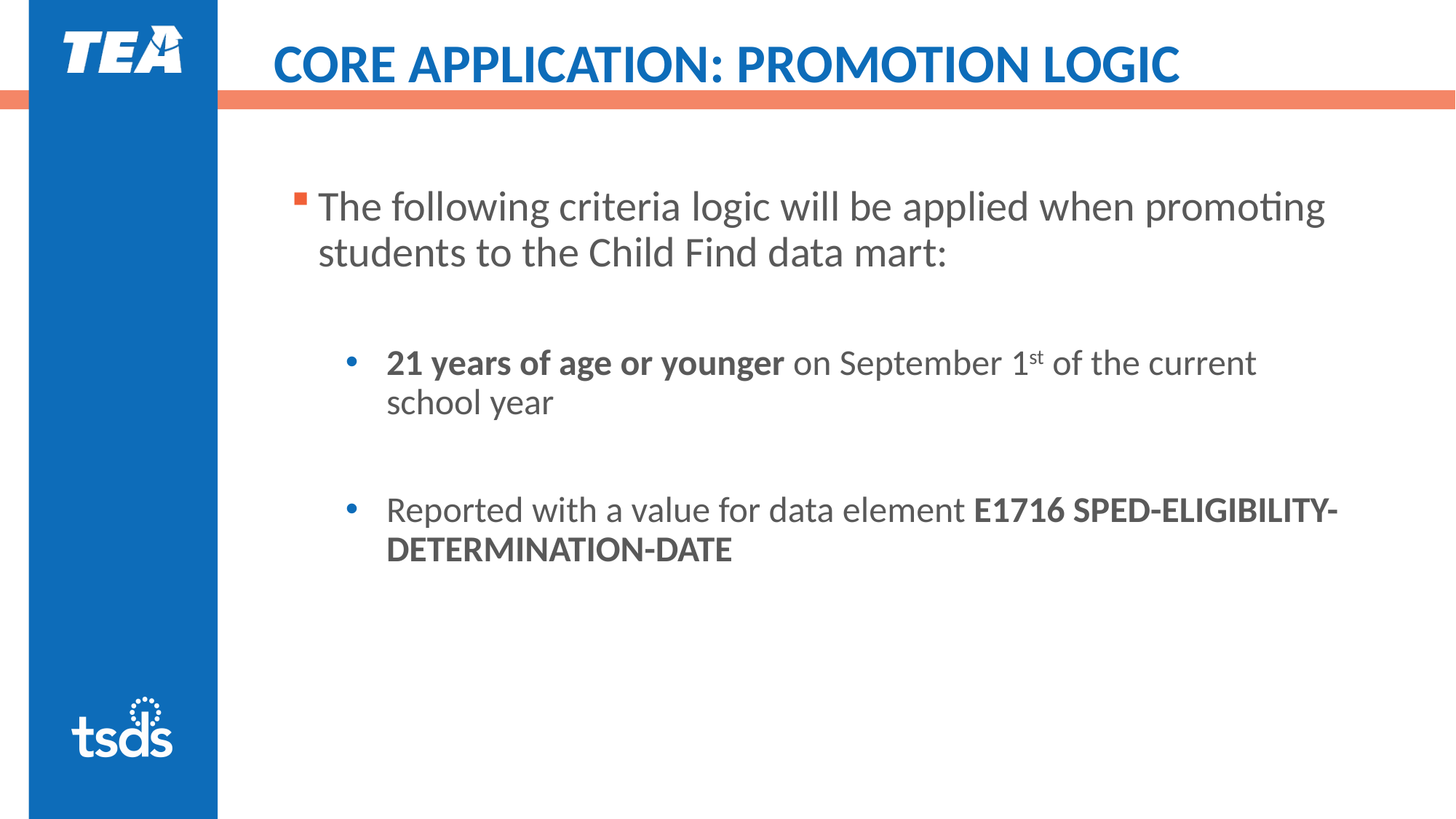

# CORE APPLICATION: PROMOTION LOGIC
The following criteria logic will be applied when promoting students to the Child Find data mart:

21 years of age or younger on September 1st of the current school year

Reported with a value for data element E1716 SPED-ELIGIBILITY-DETERMINATION-DATE